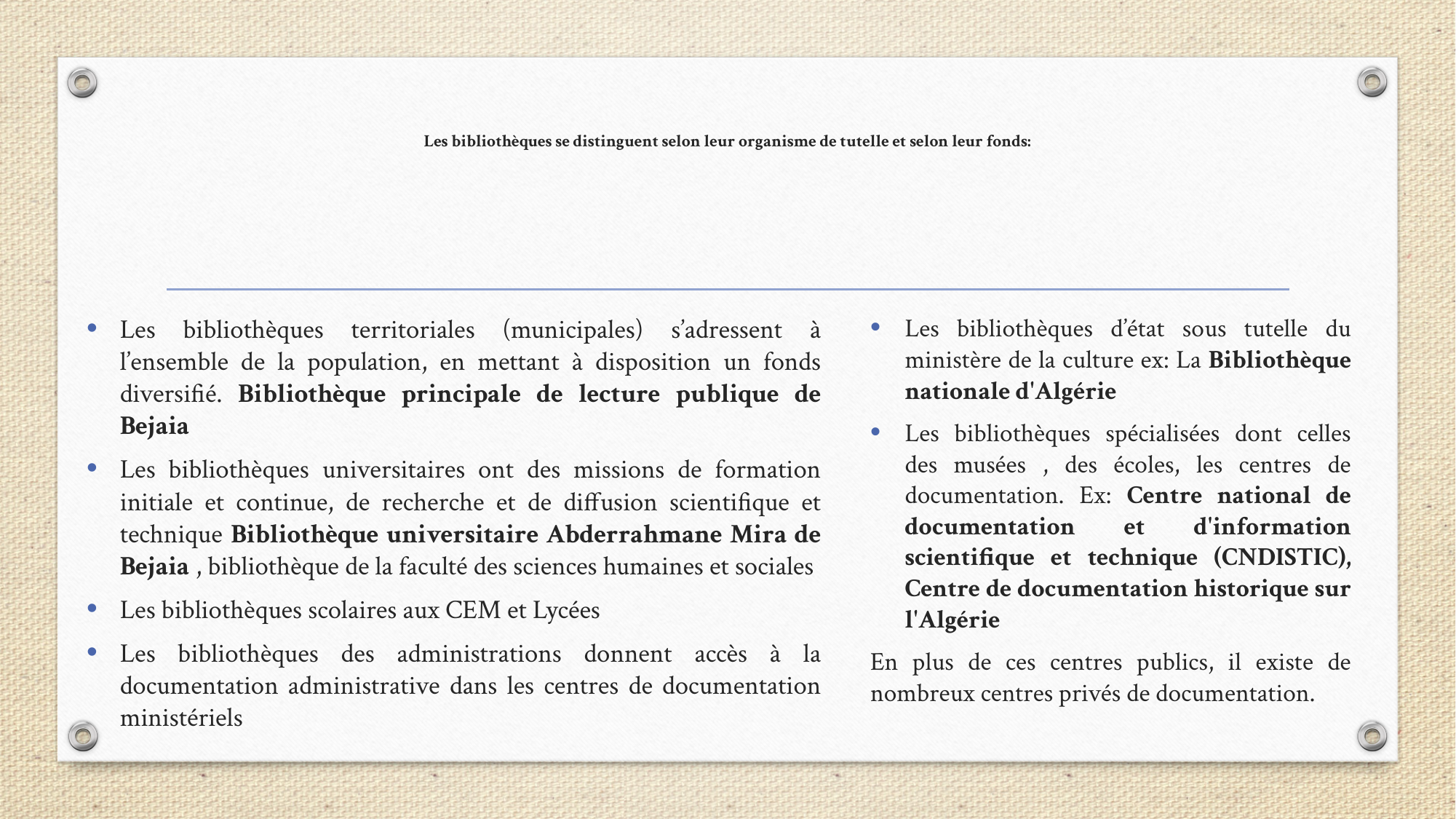

# Les bibliothèques se distinguent selon leur organisme de tutelle et selon leur fonds:
Les bibliothèques d’état sous tutelle du ministère de la culture ex: La Bibliothèque nationale d'Algérie
Les bibliothèques spécialisées dont celles des musées , des écoles, les centres de documentation. Ex: Centre national de documentation et d'information scientifique et technique (CNDISTIC), Centre de documentation historique sur l'Algérie
En plus de ces centres publics, il existe de nombreux centres privés de documentation.

Les bibliothèques territoriales (municipales) s’adressent à l’ensemble de la population, en mettant à disposition un fonds diversifié. Bibliothèque principale de lecture publique de Bejaia
Les bibliothèques universitaires ont des missions de formation initiale et continue, de recherche et de diffusion scientifique et technique Bibliothèque universitaire Abderrahmane Mira de Bejaia , bibliothèque de la faculté des sciences humaines et sociales
Les bibliothèques scolaires aux CEM et Lycées
Les bibliothèques des administrations donnent accès à la documentation administrative dans les centres de documentation ministériels